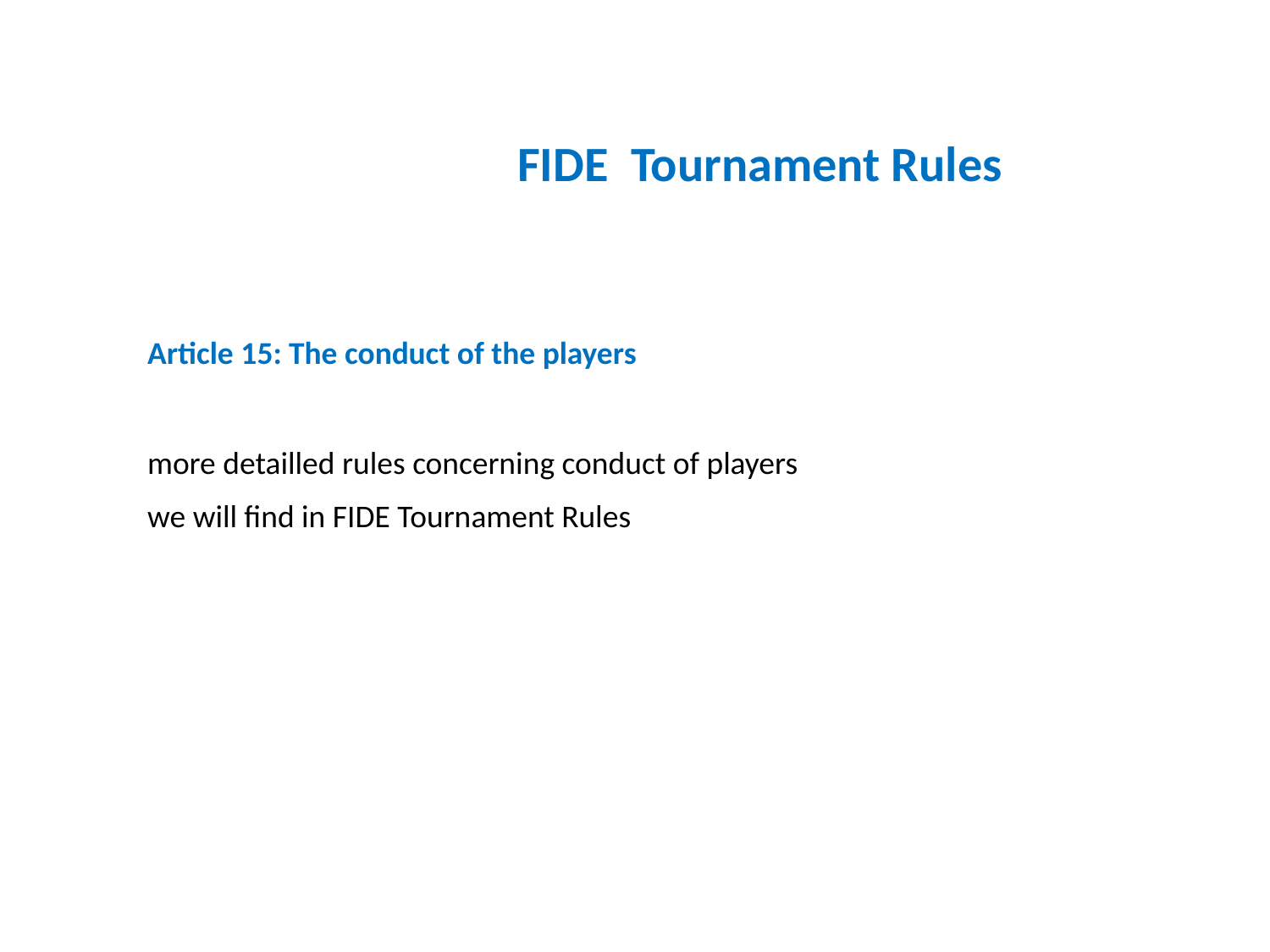

FIDE  Tournament Rules
Article 15: The conduct of the players
more detailled rules concerning conduct of players
we will find in FIDE Tournament Rules